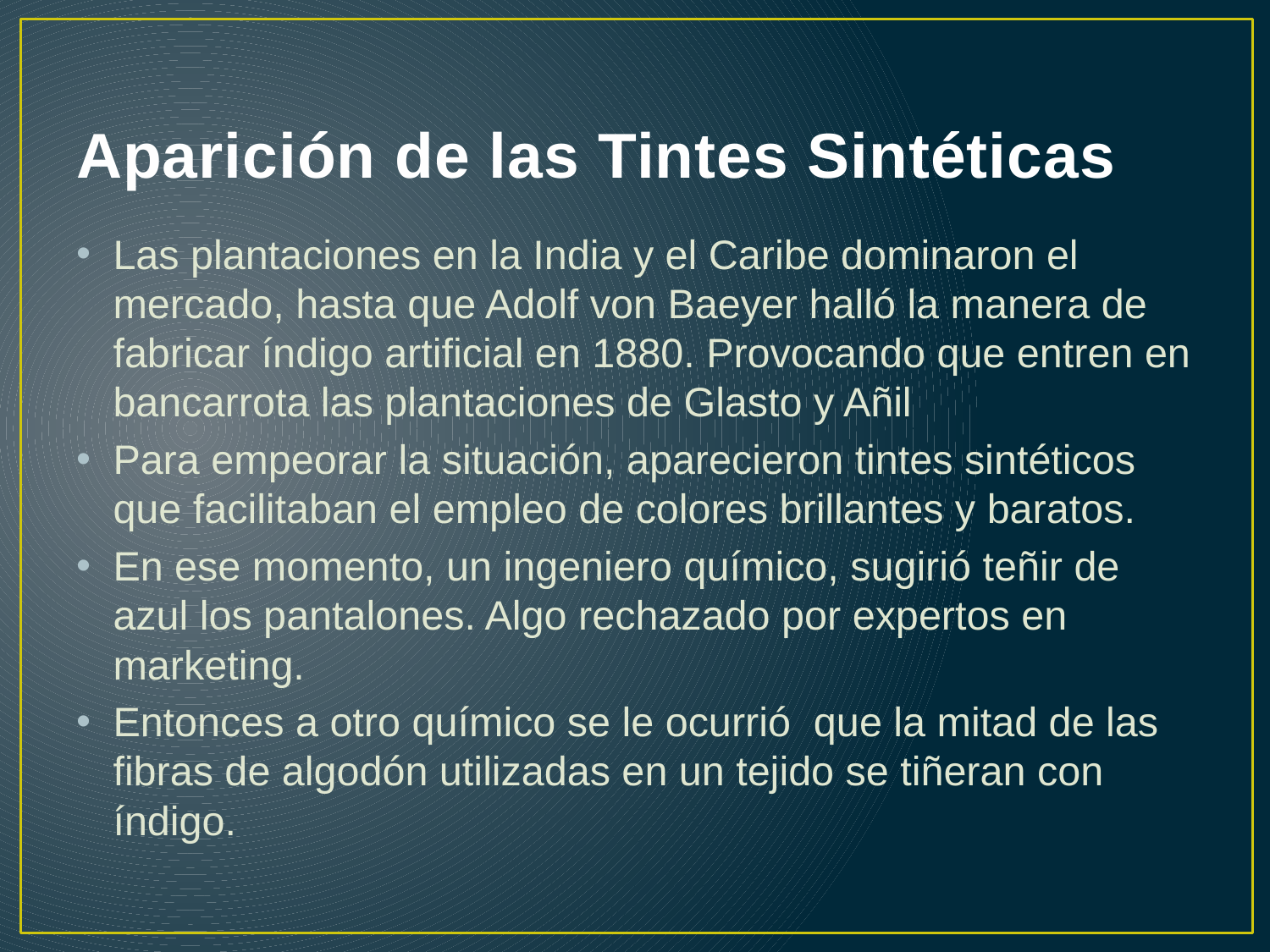

# Aparición de las Tintes Sintéticas
Las plantaciones en la India y el Caribe dominaron el mercado, hasta que Adolf von Baeyer halló la manera de fabricar índigo artificial en 1880. Provocando que entren en bancarrota las plantaciones de Glasto y Añil
Para empeorar la situación, aparecieron tintes sintéticos que facilitaban el empleo de colores brillantes y baratos.
En ese momento, un ingeniero químico, sugirió teñir de azul los pantalones. Algo rechazado por expertos en marketing.
Entonces a otro químico se le ocurrió  que la mitad de las fibras de algodón utilizadas en un tejido se tiñeran con índigo.